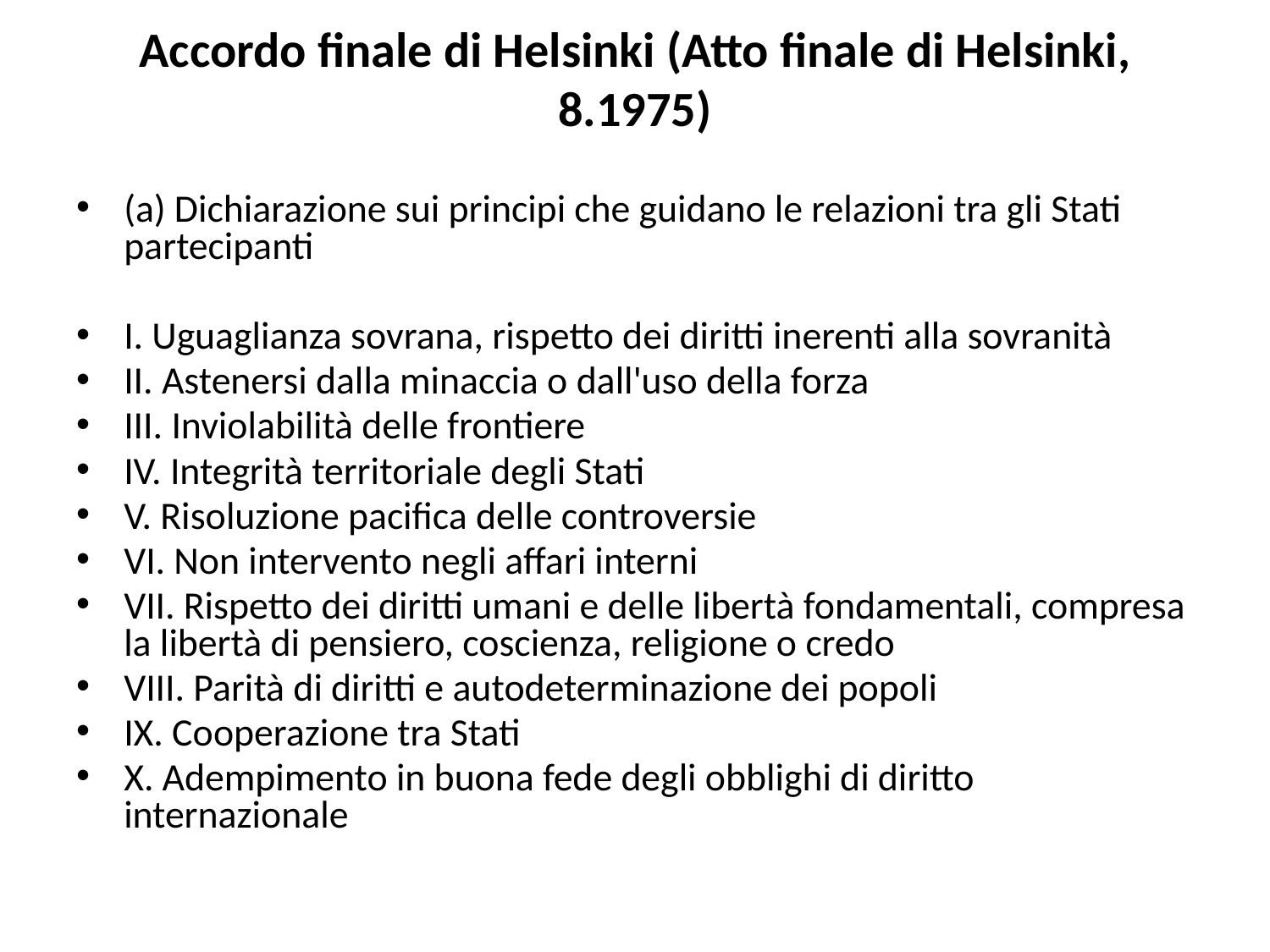

# Accordo finale di Helsinki (Atto finale di Helsinki, 8.1975)
(a) Dichiarazione sui principi che guidano le relazioni tra gli Stati partecipanti

I. Uguaglianza sovrana, rispetto dei diritti inerenti alla sovranità
II. Astenersi dalla minaccia o dall'uso della forza
III. Inviolabilità delle frontiere
IV. Integrità territoriale degli Stati
V. Risoluzione pacifica delle controversie
VI. Non intervento negli affari interni
VII. Rispetto dei diritti umani e delle libertà fondamentali, compresa la libertà di pensiero, coscienza, religione o credo
VIII. Parità di diritti e autodeterminazione dei popoli
IX. Cooperazione tra Stati
X. Adempimento in buona fede degli obblighi di diritto internazionale